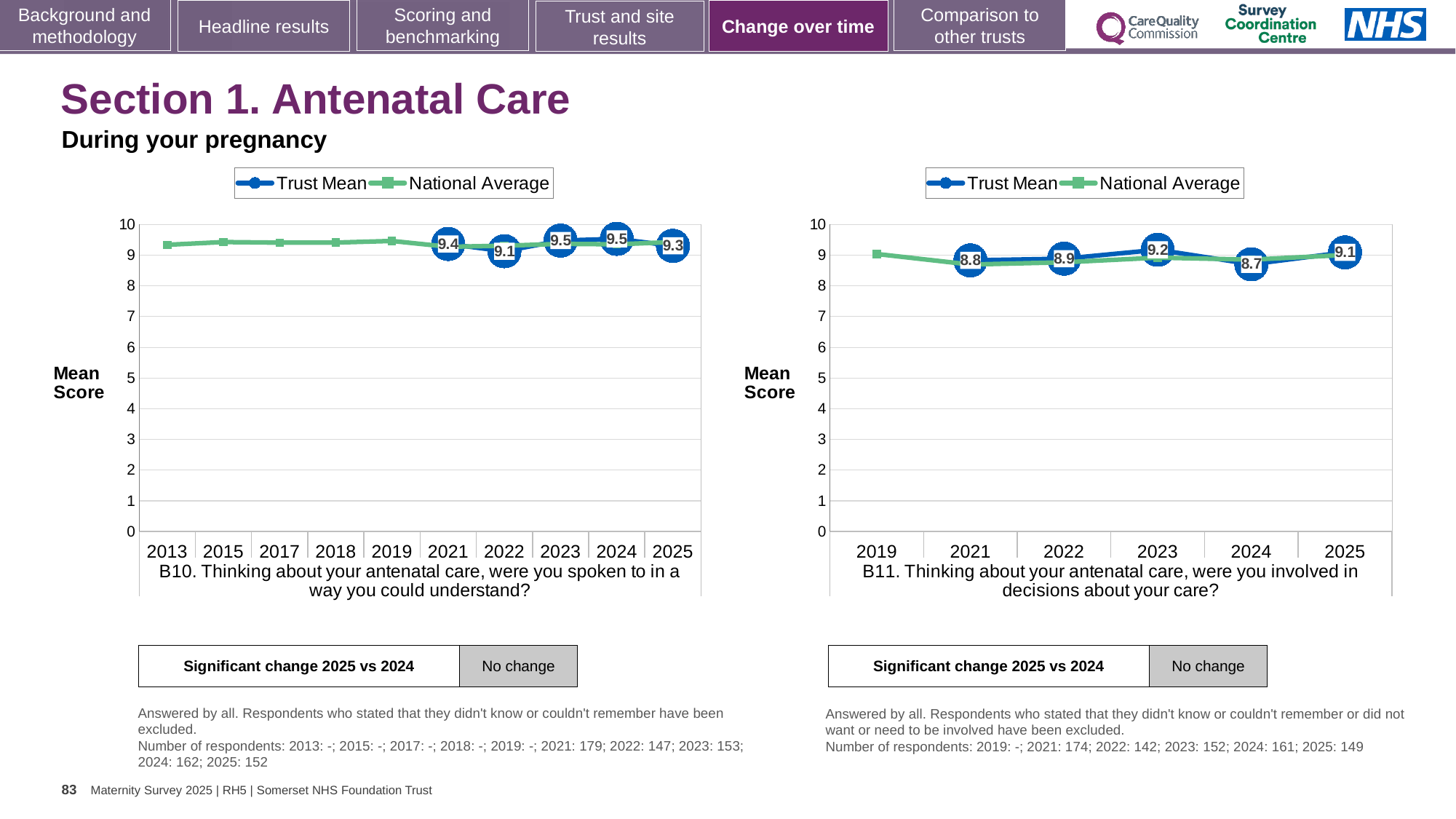

# Section 1. Antenatal Care
During your pregnancy

### Chart

| Category | Trust Mean | National Average |
|---|---|---|
| 2013 | None | 9.335742313463143 |
| 2015 | None | 9.42553606384066 |
| 2017 | None | 9.40591997624855 |
| 2018 | None | 9.40881567953916 |
| 2019 | None | 9.460352901984898 |
| 2021 | 9.362317768125394 | 9.271002879488048 |
| 2022 | 9.126751013770667 | 9.305006470394911 |
| 2023 | 9.474515818603496 | 9.366178398382548 |
| 2024 | 9.529159821700205 | 9.351429403357608 |
| 2025 | 9.302255620718753 | 9.426116816350556 |

### Chart

| Category | Trust Mean | National Average |
|---|---|---|
| 2019 | None | 9.03585805759567 |
| 2021 | 8.829720448412557 | 8.693888580922954 |
| 2022 | 8.884535230687144 | 8.766917148587769 |
| 2023 | 9.175501305173492 | 8.917343666280427 |
| 2024 | 8.703426676622422 | 8.853571945583779 |
| 2025 | 9.091133108114073 | 9.003760029209854 |
| Significant change 2025 vs 2024 | No change |
| --- | --- |
| Significant change 2025 vs 2024 | No change |
| --- | --- |
Answered by all. Respondents who stated that they didn't know or couldn't remember have been excluded.
Number of respondents: 2013: -; 2015: -; 2017: -; 2018: -; 2019: -; 2021: 179; 2022: 147; 2023: 153; 2024: 162; 2025: 152
Answered by all. Respondents who stated that they didn't know or couldn't remember or did not want or need to be involved have been excluded.
Number of respondents: 2019: -; 2021: 174; 2022: 142; 2023: 152; 2024: 161; 2025: 149
83